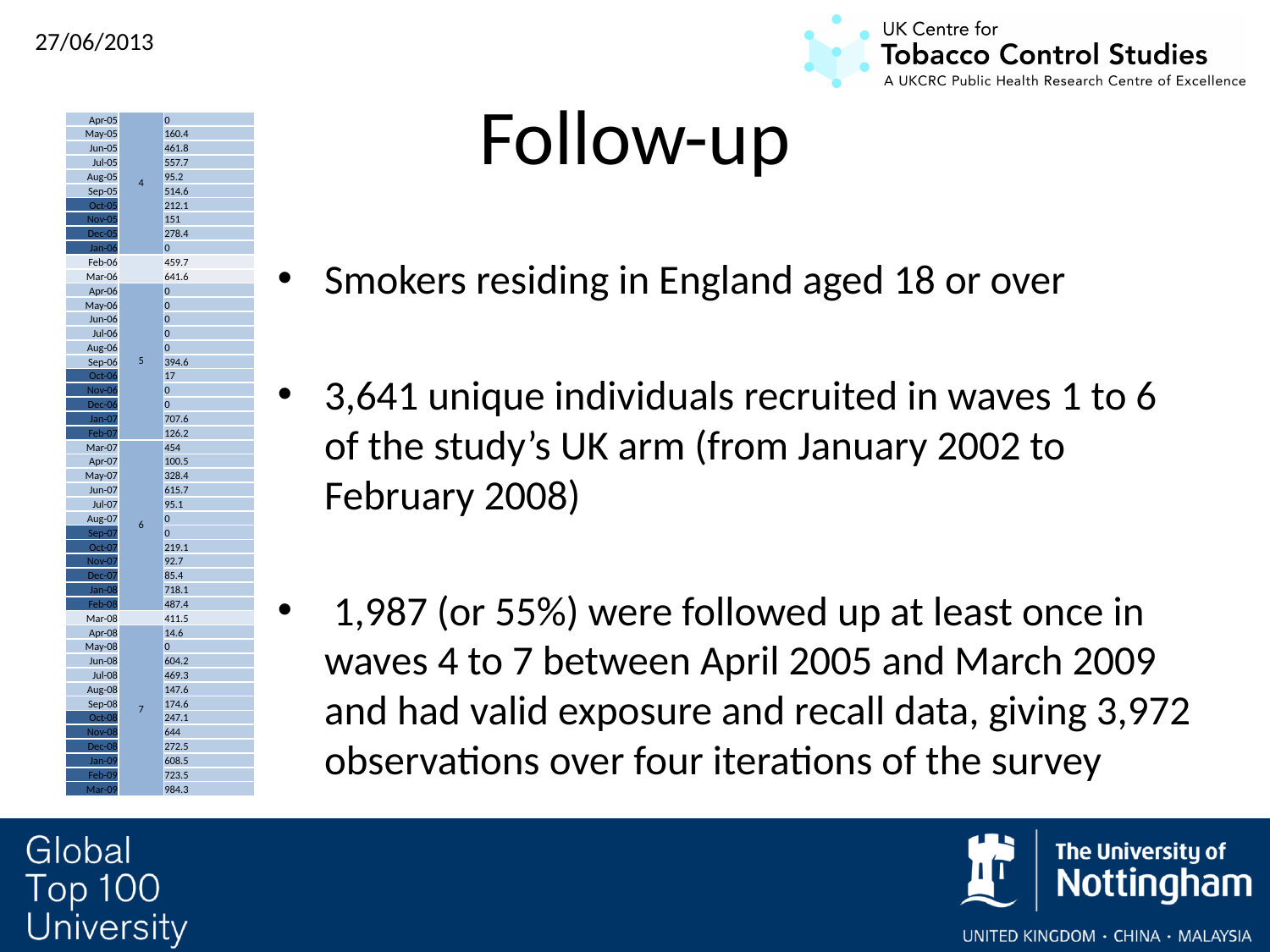

# Follow-up
| Apr-05 | 4 | 0 |
| --- | --- | --- |
| May-05 |  | 160.4 |
| Jun-05 |  | 461.8 |
| Jul-05 |  | 557.7 |
| Aug-05 |  | 95.2 |
| Sep-05 |  | 514.6 |
| Oct-05 |  | 212.1 |
| Nov-05 |  | 151 |
| Dec-05 |  | 278.4 |
| Jan-06 |  | 0 |
| Feb-06 |  | 459.7 |
| Mar-06 |  | 641.6 |
| Apr-06 | 5 | 0 |
| May-06 |  | 0 |
| Jun-06 |  | 0 |
| Jul-06 |  | 0 |
| Aug-06 |  | 0 |
| Sep-06 |  | 394.6 |
| Oct-06 |  | 17 |
| Nov-06 |  | 0 |
| Dec-06 |  | 0 |
| Jan-07 |  | 707.6 |
| Feb-07 |  | 126.2 |
| Mar-07 | 6 | 454 |
| Apr-07 |  | 100.5 |
| May-07 |  | 328.4 |
| Jun-07 |  | 615.7 |
| Jul-07 |  | 95.1 |
| Aug-07 |  | 0 |
| Sep-07 |  | 0 |
| Oct-07 |  | 219.1 |
| Nov-07 |  | 92.7 |
| Dec-07 |  | 85.4 |
| Jan-08 |  | 718.1 |
| Feb-08 |  | 487.4 |
| Mar-08 |  | 411.5 |
| Apr-08 | 7 | 14.6 |
| May-08 |  | 0 |
| Jun-08 |  | 604.2 |
| Jul-08 |  | 469.3 |
| Aug-08 |  | 147.6 |
| Sep-08 |  | 174.6 |
| Oct-08 |  | 247.1 |
| Nov-08 |  | 644 |
| Dec-08 |  | 272.5 |
| Jan-09 |  | 608.5 |
| Feb-09 |  | 723.5 |
| Mar-09 |  | 984.3 |
Smokers residing in England aged 18 or over

3,641 unique individuals recruited in waves 1 to 6 of the study’s UK arm (from January 2002 to February 2008)

 1,987 (or 55%) were followed up at least once in waves 4 to 7 between April 2005 and March 2009 and had valid exposure and recall data, giving 3,972 observations over four iterations of the survey